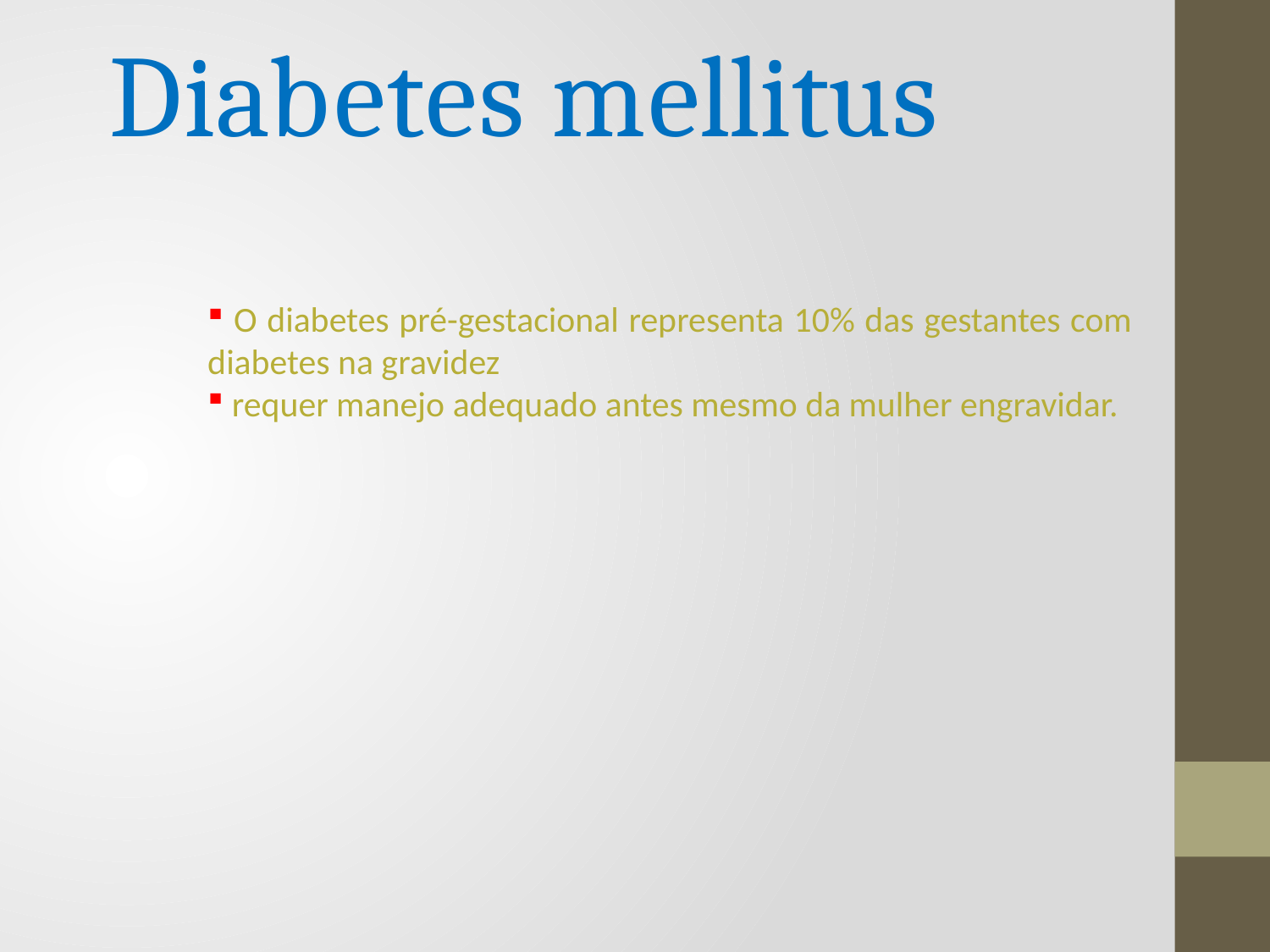

# Diabetes mellitus

 O diabetes pré-gestacional representa 10% das gestantes com diabetes na gravidez
 requer manejo adequado antes mesmo da mulher engravidar.